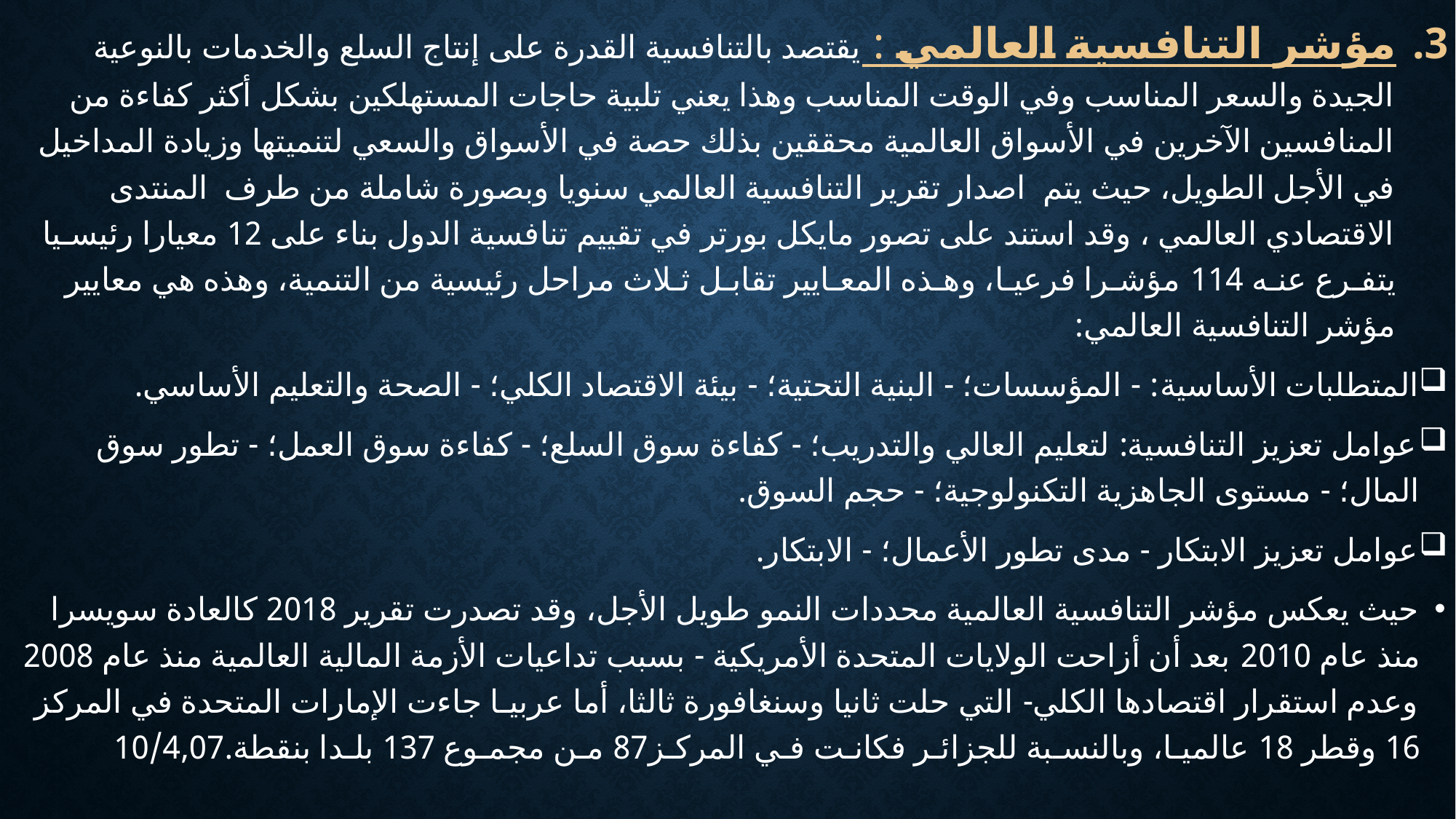

مؤشر التنافسية العالمي : يقتصد بالتنافسية القدرة على إنتاج السلع والخدمات بالنوعية الجيدة والسعر المناسب وفي الوقت المناسب وهذا يعني تلبية حاجات المستهلكين بشكل أكثر كفاءة من المنافسين الآخرين في الأسواق العالمية محققين بذلك حصة في الأسواق والسعي لتنميتها وزيادة المداخيل في الأجل الطويل، حيث يتم  اصدار تقرير التنافسية العالمي سنويا وبصورة شاملة من طرف  المنتدى الاقتصادي العالمي ، وقد استند على تصور مايكل بورتر في تقييم تنافسية الدول بناء على 12 معيارا رئيسـيا يتفـرع عنـه 114 مؤشـرا فرعيـا، وهـذه المعـايير تقابـل ثـلاث مراحل رئيسية من التنمية، وهذه هي معايير مؤشر التنافسية العالمي:
المتطلبات الأساسية: - المؤسسات؛ - البنية التحتية؛ - بيئة الاقتصاد الكلي؛ - الصحة والتعليم الأساسي.
عوامل تعزيز التنافسية: لتعليم العالي والتدريب؛ - كفاءة سوق السلع؛ - كفاءة سوق العمل؛ - تطور سوق المال؛ - مستوى الجاهزية التكنولوجية؛ - حجم السوق.
عوامل تعزيز الابتكار - مدى تطور الأعمال؛ - الابتكار.
حيث يعكس مؤشر التنافسية العالمية محددات النمو طويل الأجل، وقد تصدرت تقرير 2018 كالعادة سويسرا منذ عام 2010 بعد أن أزاحت الولايات المتحدة الأمريكية - بسبب تداعيات الأزمة المالية العالمية منذ عام 2008 وعدم استقرار اقتصادها الكلي- التي حلت ثانيا وسنغافورة ثالثا، أما عربيـا جاءت الإمارات المتحدة في المركز 16 وقطر 18 عالميـا، وبالنسـبة للجزائـر فكانـت فـي المركـز87 مـن مجمـوع 137 بلـدا بنقطة.10/4,07